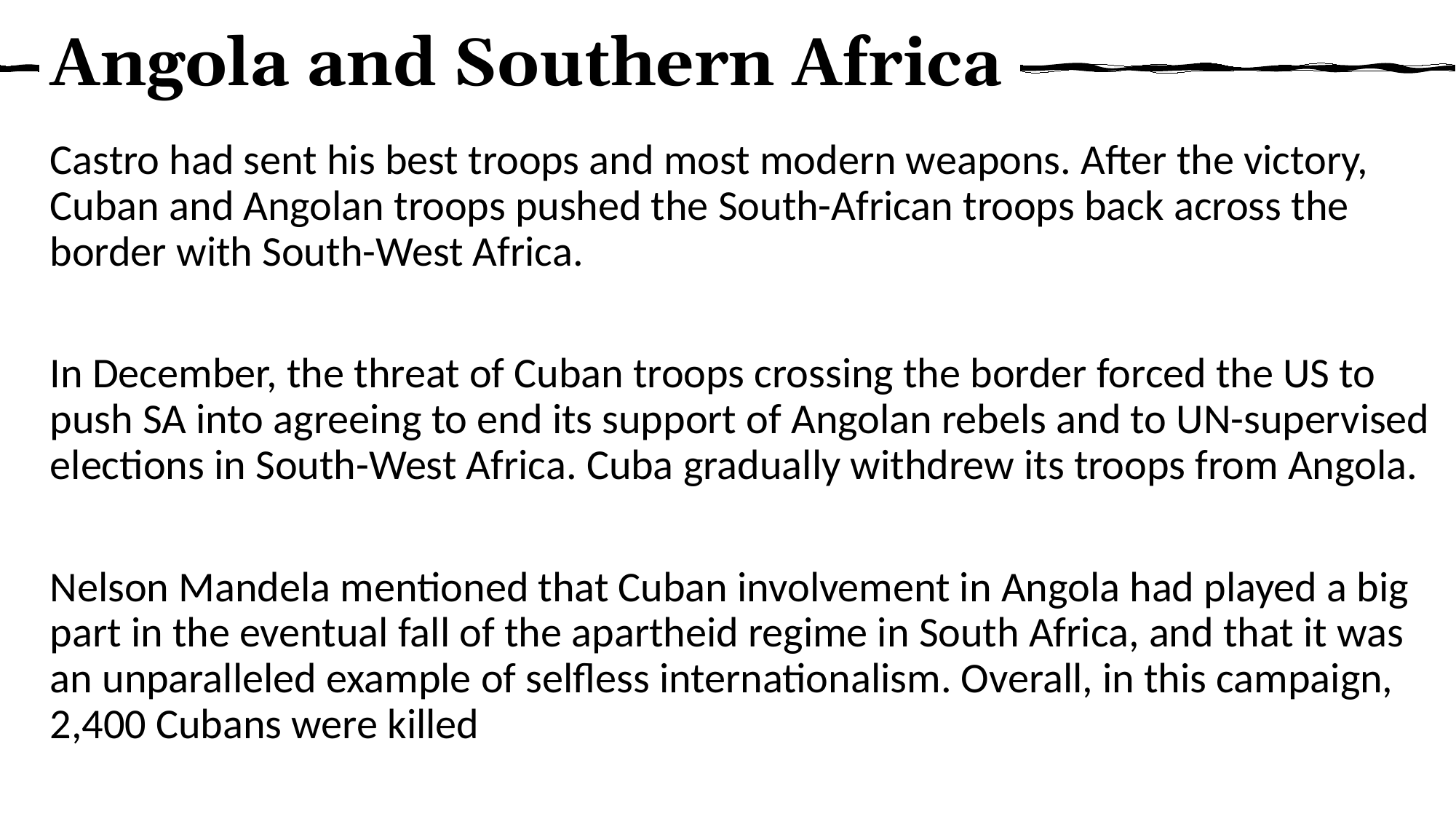

# Angola and Southern Africa

Castro had sent his best troops and most modern weapons. After the victory, Cuban and Angolan troops pushed the South-African troops back across the border with South-West Africa.

In December, the threat of Cuban troops crossing the border forced the US to push SA into agreeing to end its support of Angolan rebels and to UN-supervised elections in South-West Africa. Cuba gradually withdrew its troops from Angola.

Nelson Mandela mentioned that Cuban involvement in Angola had played a big part in the eventual fall of the apartheid regime in South Africa, and that it was an unparalleled example of selfless internationalism. Overall, in this campaign, 2,400 Cubans were killed